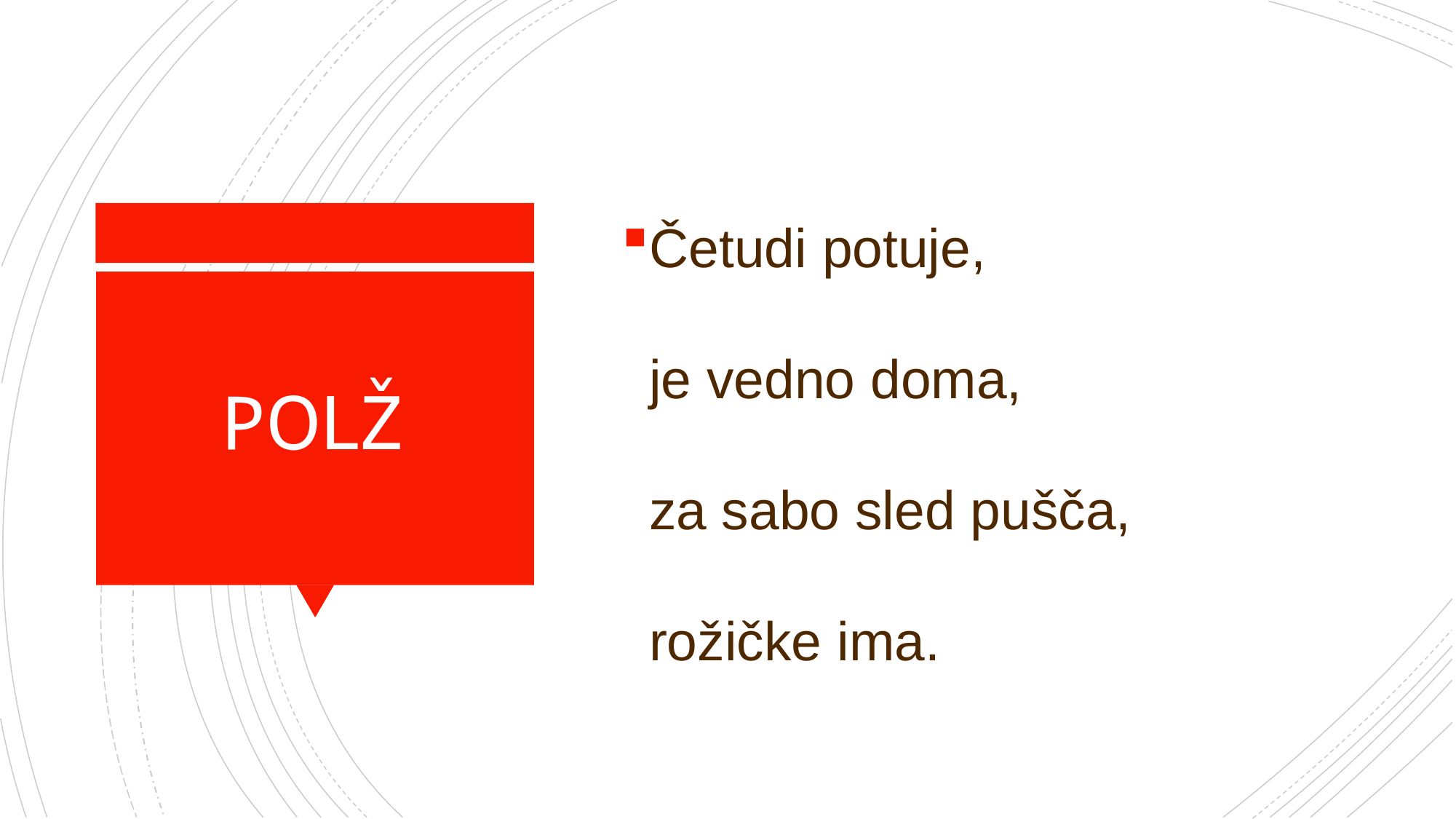

Četudi potuje,
je vedno doma,
za sabo sled pušča,
rožičke ima.
# POLŽ